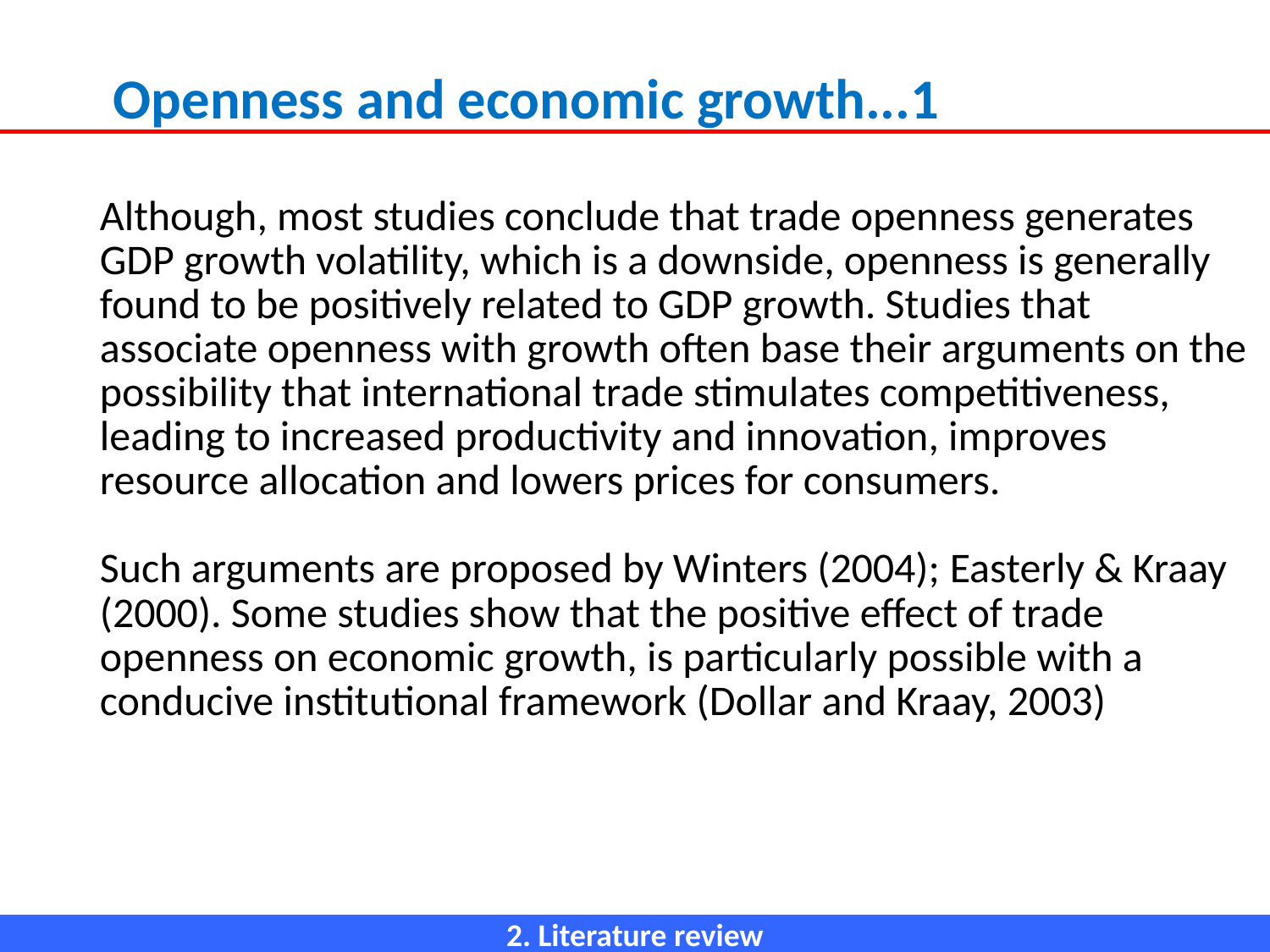

Openness and economic growth...1
# Although, most studies conclude that trade openness generates GDP growth volatility, which is a downside, openness is generally found to be positively related to GDP growth. Studies that associate openness with growth often base their arguments on the possibility that international trade stimulates competitiveness, leading to increased productivity and innovation, improves resource allocation and lowers prices for consumers. Such arguments are proposed by Winters (2004); Easterly & Kraay (2000). Some studies show that the positive effect of trade openness on economic growth, is particularly possible with a conducive institutional framework (Dollar and Kraay, 2003)

2. Literature review